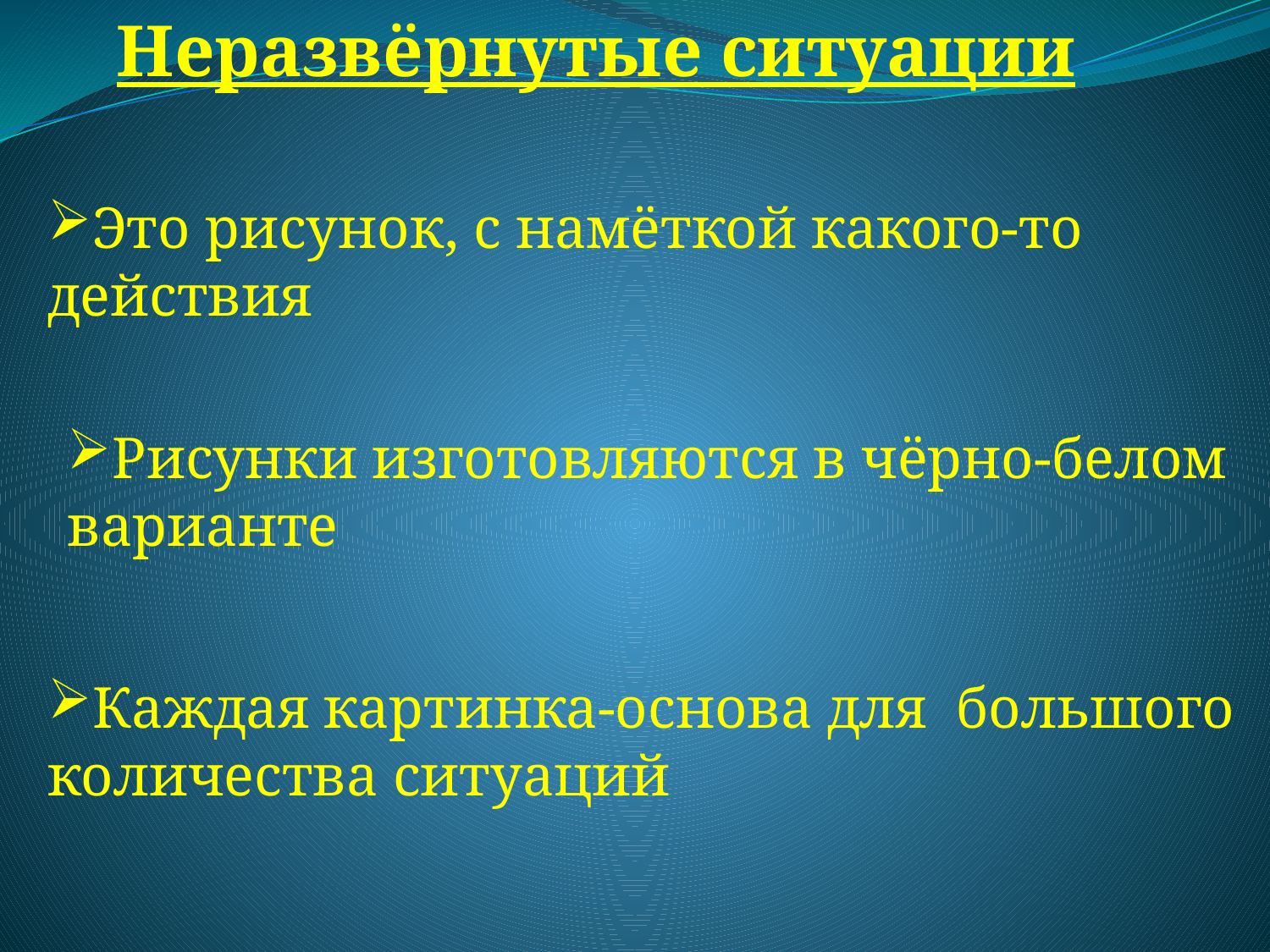

Неразвёрнутые ситуации
Это рисунок, с намёткой какого-то действия
Рисунки изготовляются в чёрно-белом варианте
Каждая картинка-основа для  большого количества ситуаций